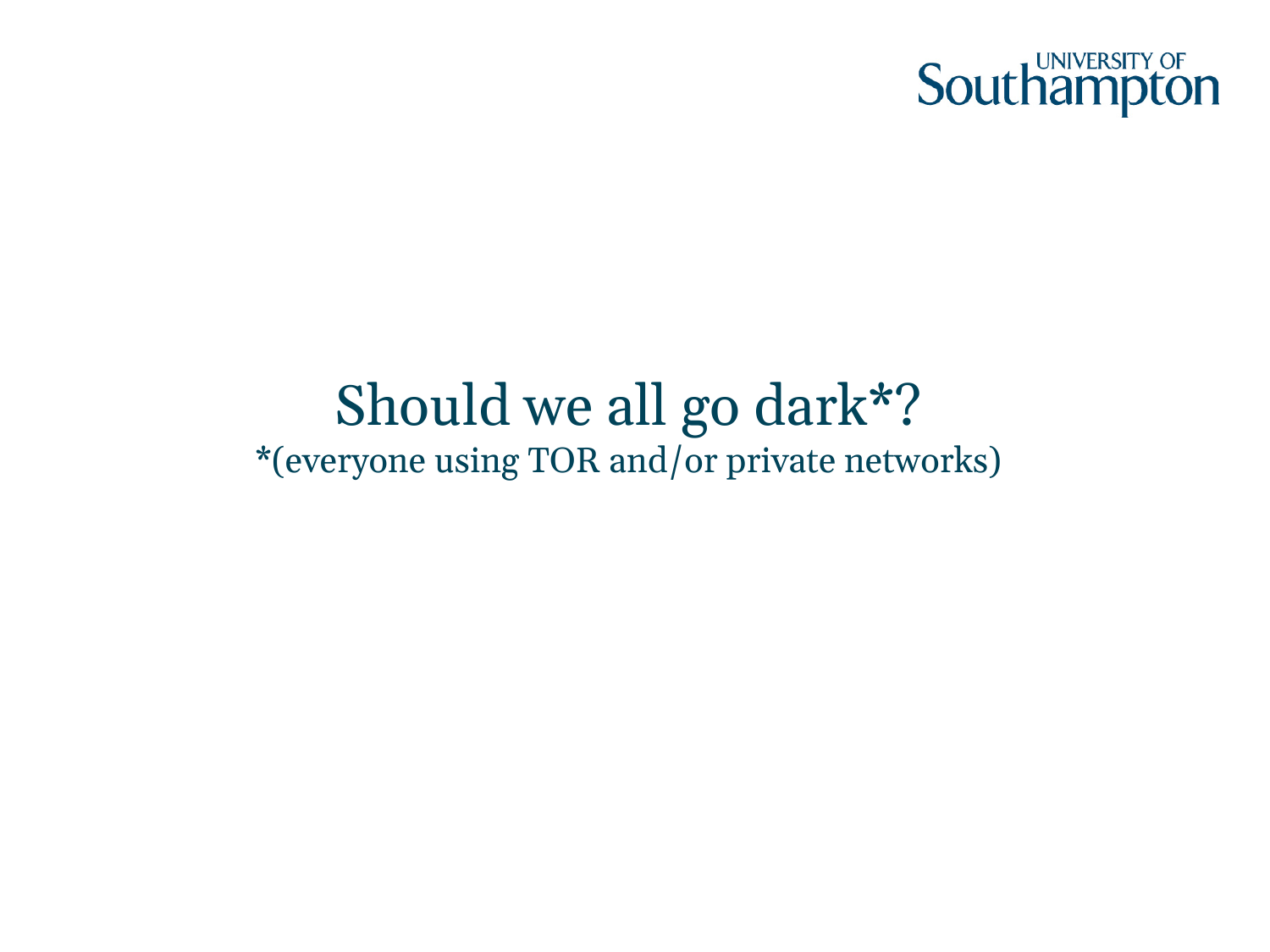

# Should we all go dark*? *(everyone using TOR and/or private networks)